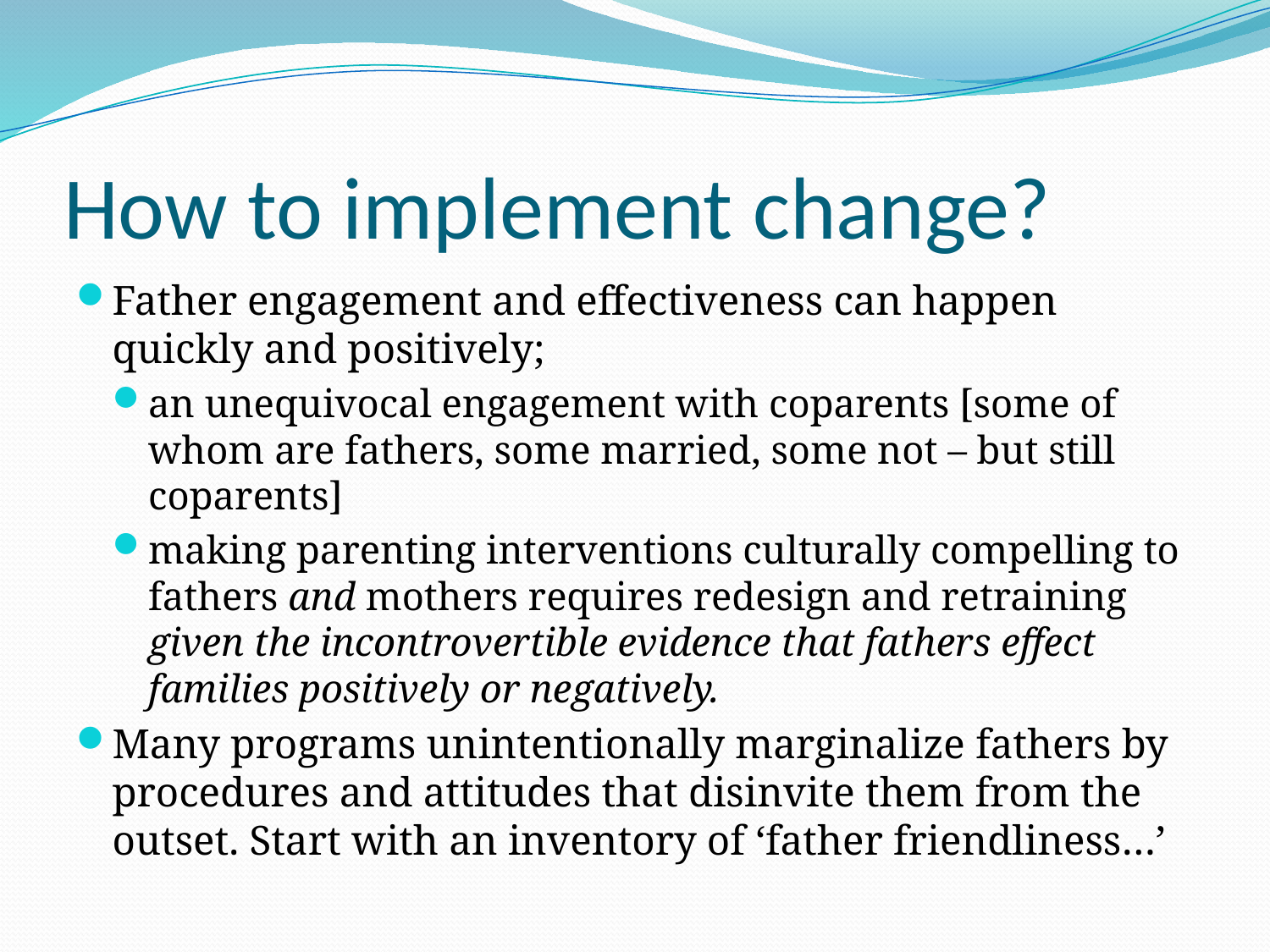

# How to implement change?
Father engagement and effectiveness can happen quickly and positively;
an unequivocal engagement with coparents [some of whom are fathers, some married, some not – but still coparents]
making parenting interventions culturally compelling to fathers and mothers requires redesign and retraining given the incontrovertible evidence that fathers effect families positively or negatively.
Many programs unintentionally marginalize fathers by procedures and attitudes that disinvite them from the outset. Start with an inventory of ‘father friendliness…’